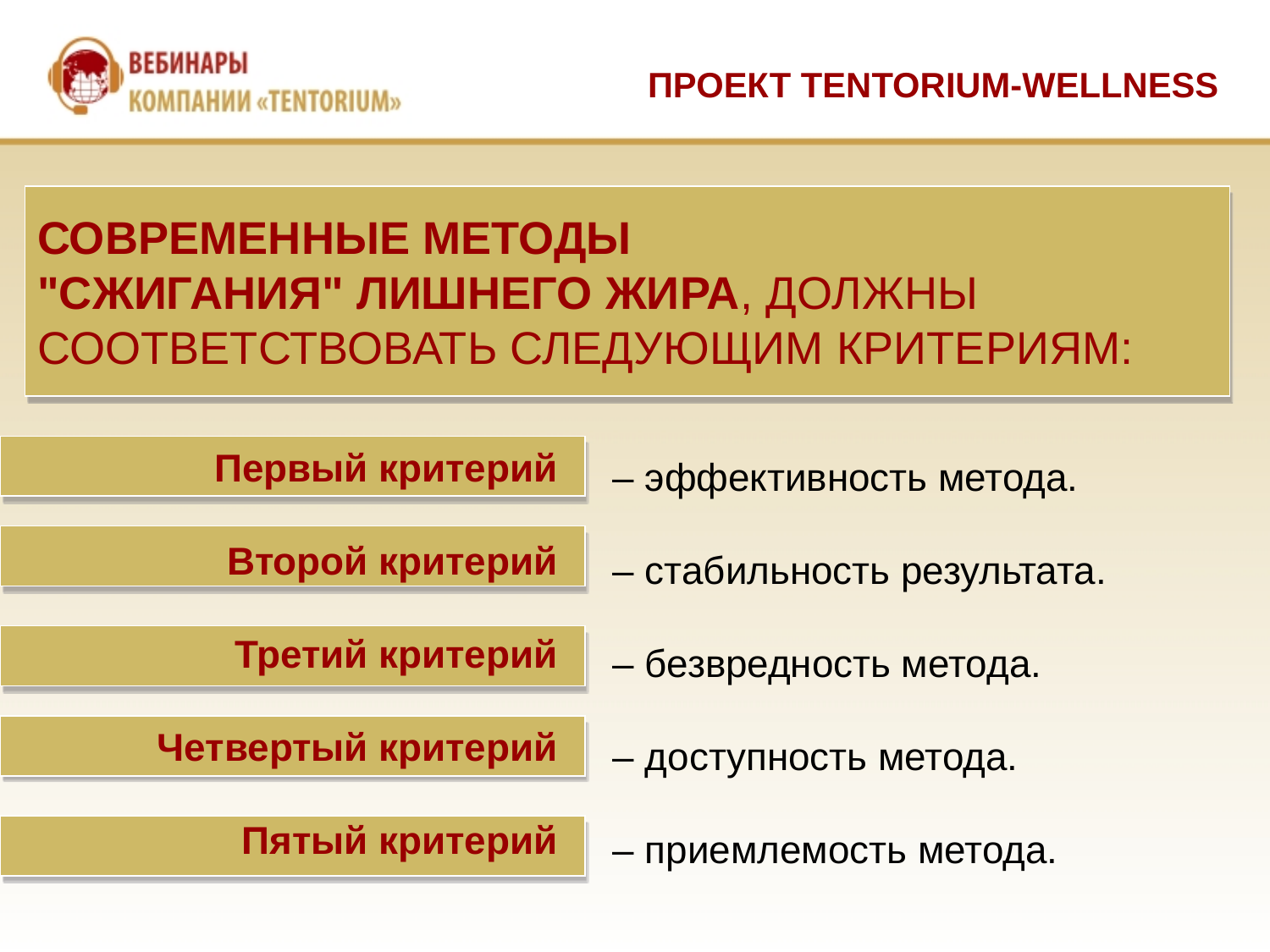

ПРОЕКТ TENTORIUM-WELLNESS
СОВРЕМЕННЫЕ МЕТОДЫ
"СЖИГАНИЯ" ЛИШНЕГО ЖИРА, ДОЛЖНЫ
СООТВЕТСТВОВАТЬ СЛЕДУЮЩИМ КРИТЕРИЯМ:

Первый критерий

Второй критерий

Третий критерий

Четвертый критерий

Пятый критерий
– эффективность метода.

– стабильность результата.

– безвредность метода.

– доступность метода.

– приемлемость метода.